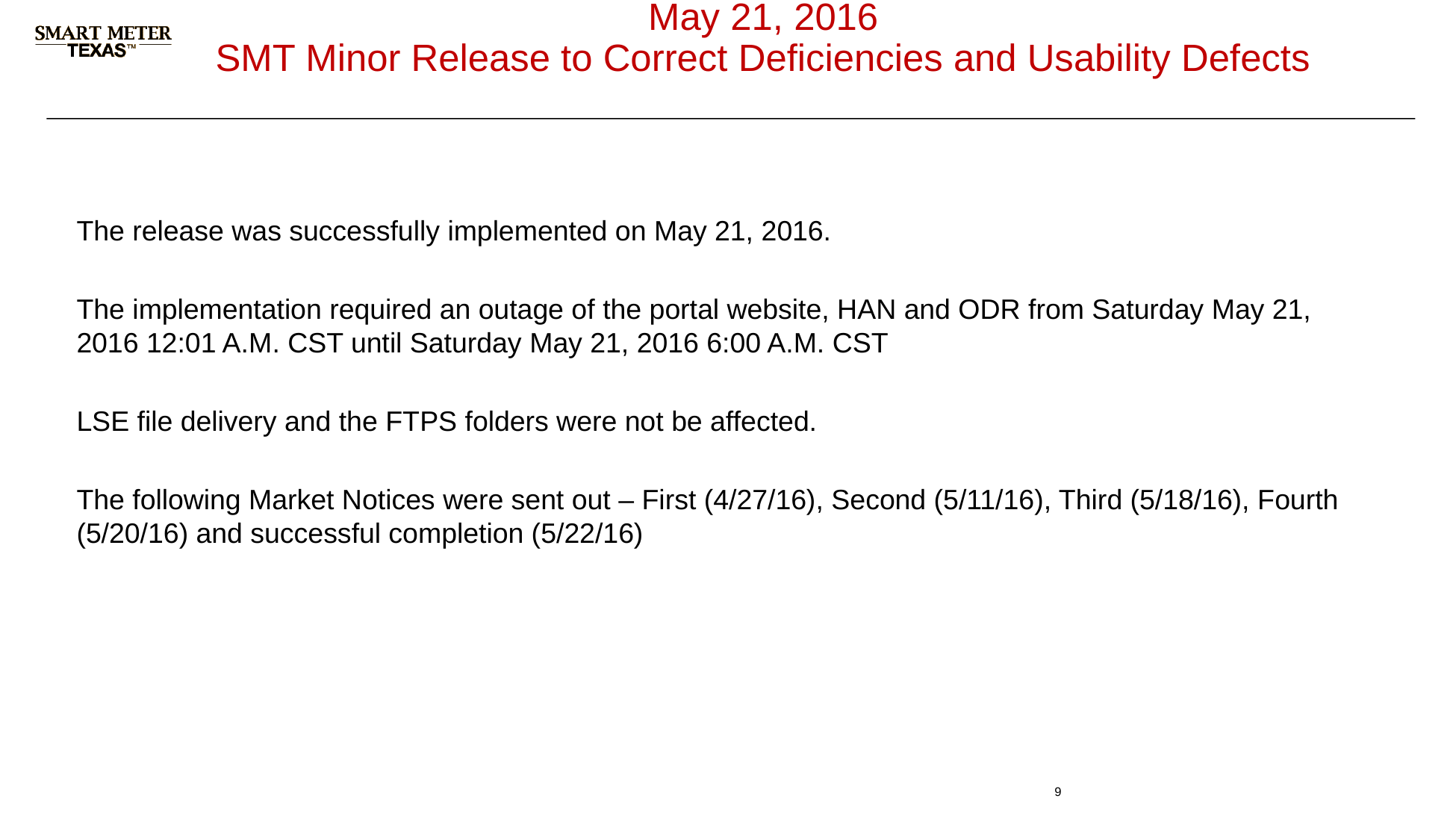

# May 21, 2016 SMT Minor Release to Correct Deficiencies and Usability Defects

The release was successfully implemented on May 21, 2016.

The implementation required an outage of the portal website, HAN and ODR from Saturday May 21, 2016 12:01 A.M. CST until Saturday May 21, 2016 6:00 A.M. CST

LSE file delivery and the FTPS folders were not be affected.

The following Market Notices were sent out – First (4/27/16), Second (5/11/16), Third (5/18/16), Fourth (5/20/16) and successful completion (5/22/16)

9